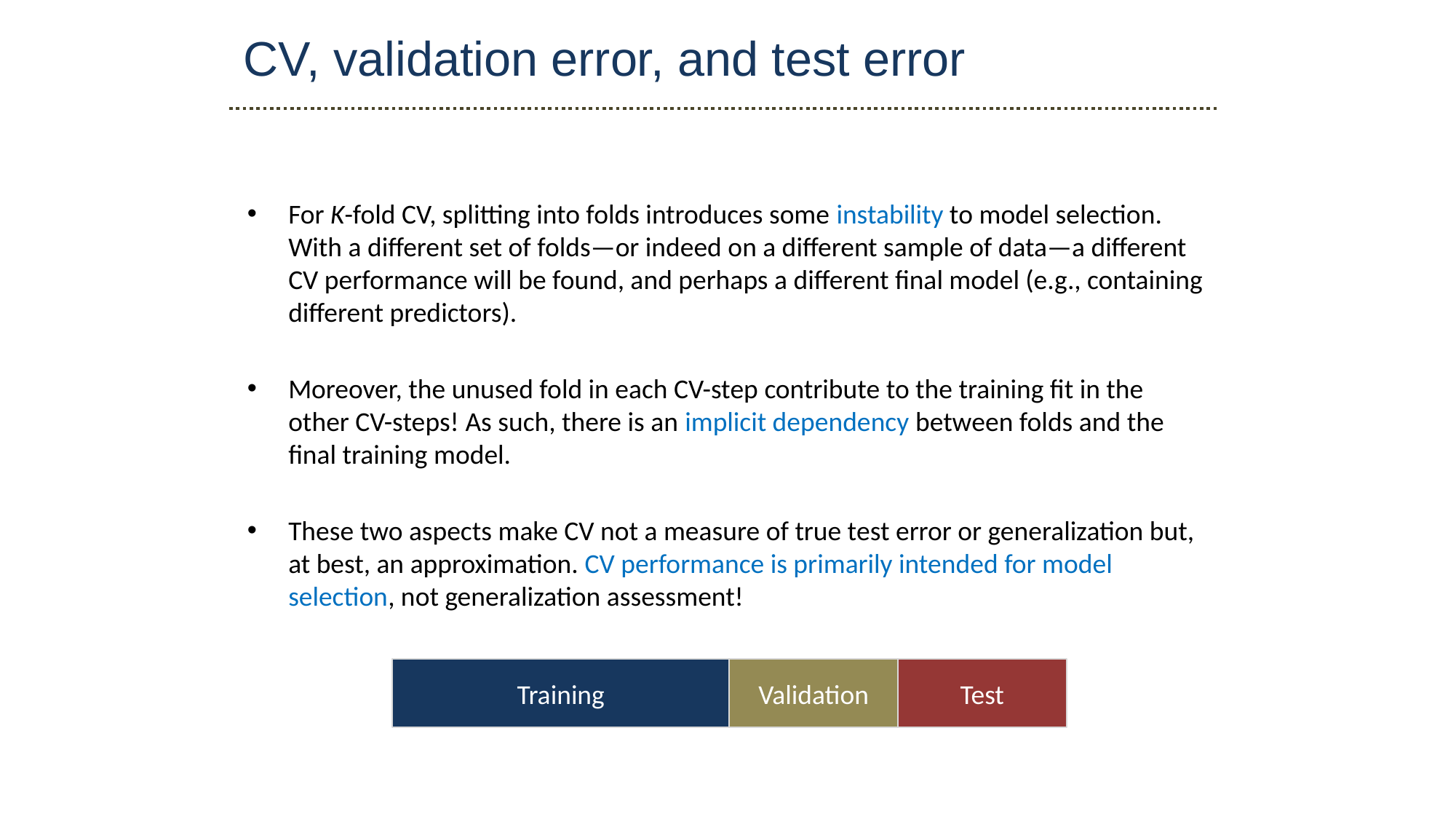

CV, validation error, and test error
For K-fold CV, splitting into folds introduces some instability to model selection. With a different set of folds—or indeed on a different sample of data—a different CV performance will be found, and perhaps a different final model (e.g., containing different predictors).

Moreover, the unused fold in each CV-step contribute to the training fit in the other CV-steps! As such, there is an implicit dependency between folds and the final training model.

These two aspects make CV not a measure of true test error or generalization but, at best, an approximation. CV performance is primarily intended for model selection, not generalization assessment!
Training
Validation
Test